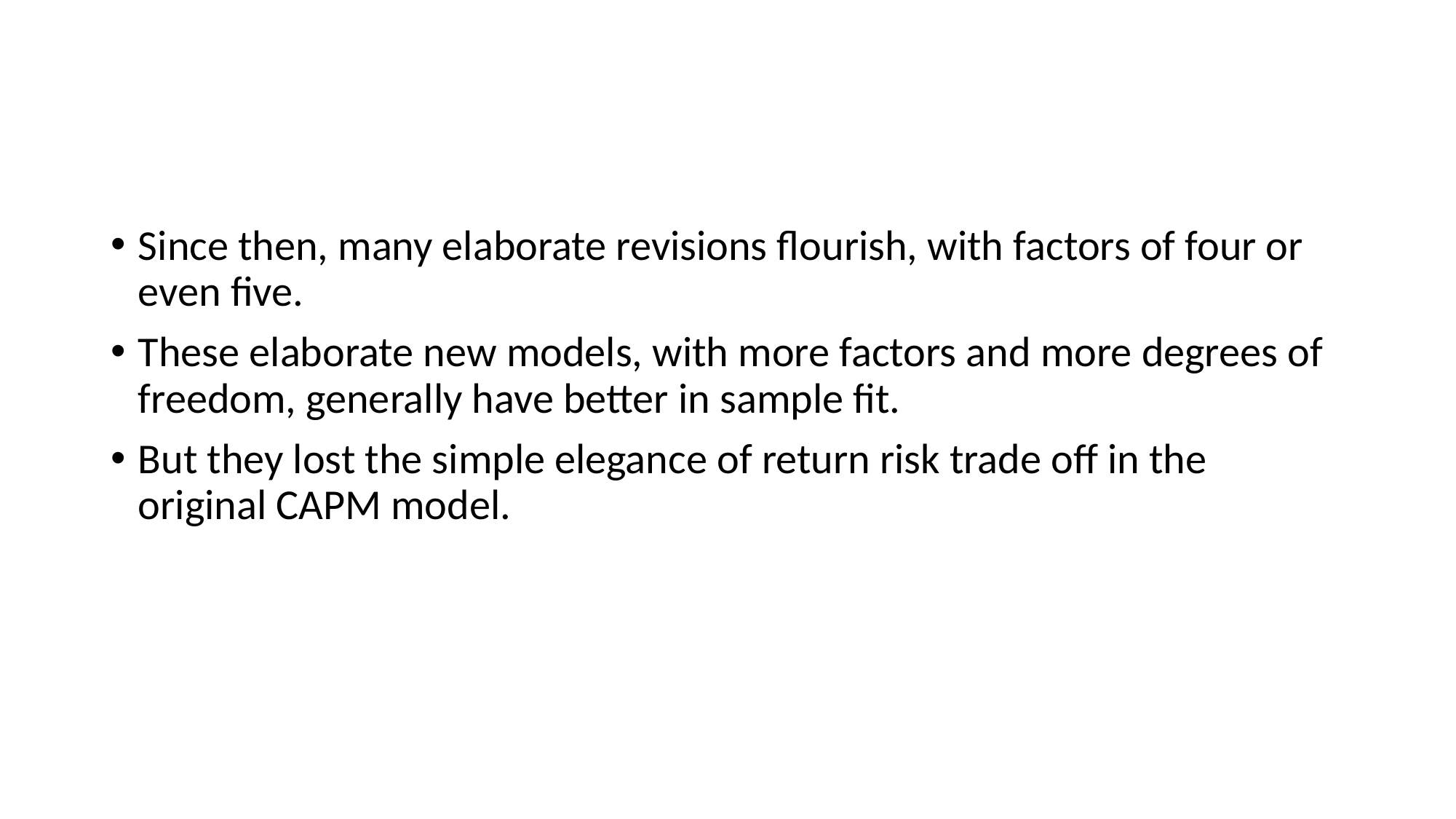

#
Since then, many elaborate revisions flourish, with factors of four or even five.
These elaborate new models, with more factors and more degrees of freedom, generally have better in sample fit.
But they lost the simple elegance of return risk trade off in the original CAPM model.